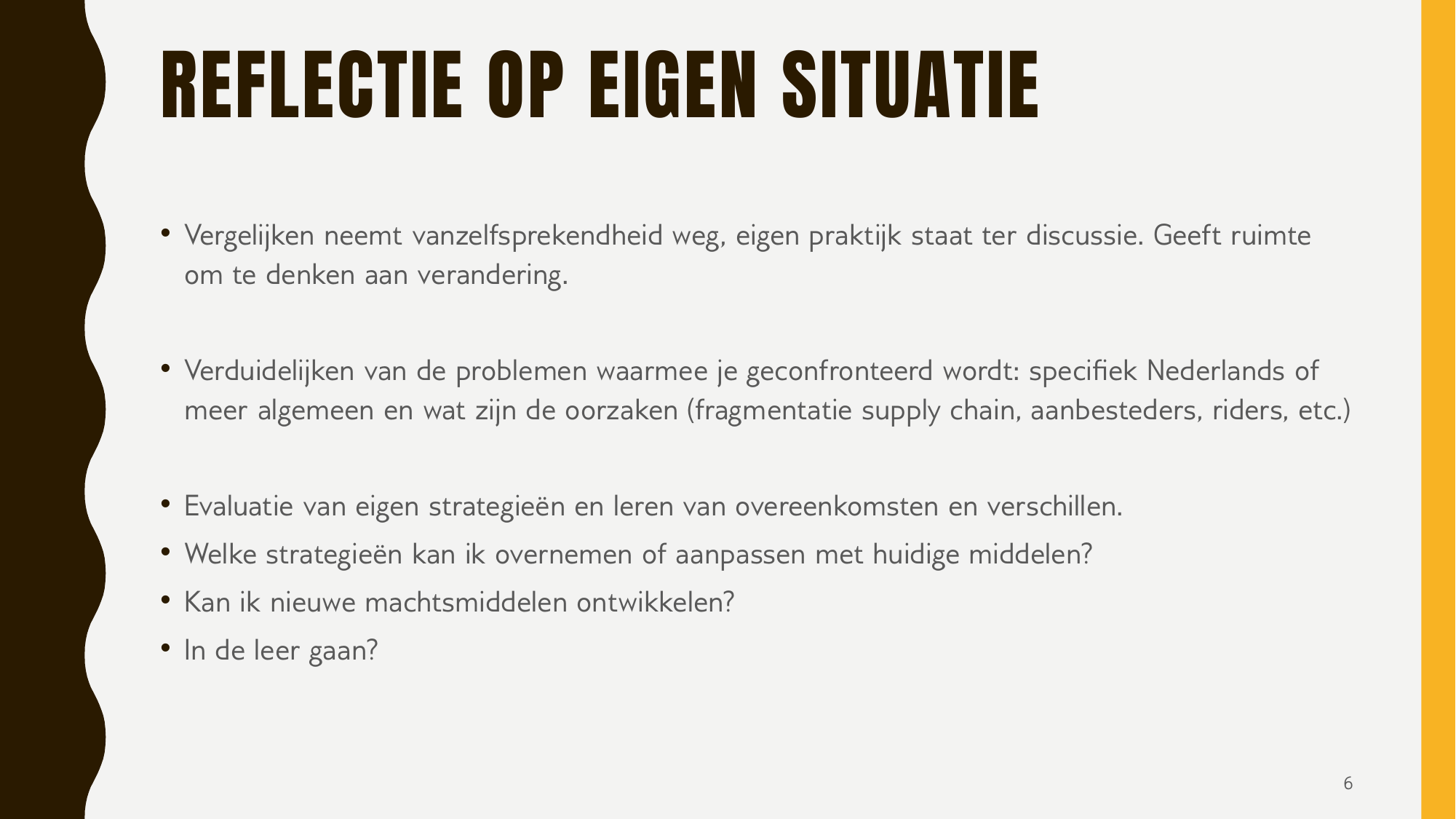

# Reflectie op eigen situatie
Vergelijken neemt vanzelfsprekendheid weg, eigen praktijk staat ter discussie. Geeft ruimte om te denken aan verandering.

Verduidelijken van de problemen waarmee je geconfronteerd wordt: specifiek Nederlands of meer algemeen en wat zijn de oorzaken (fragmentatie supply chain, aanbesteders, riders, etc.)

Evaluatie van eigen strategieën en leren van overeenkomsten en verschillen.
Welke strategieën kan ik overnemen of aanpassen met huidige middelen?
Kan ik nieuwe machtsmiddelen ontwikkelen?
In de leer gaan?

6